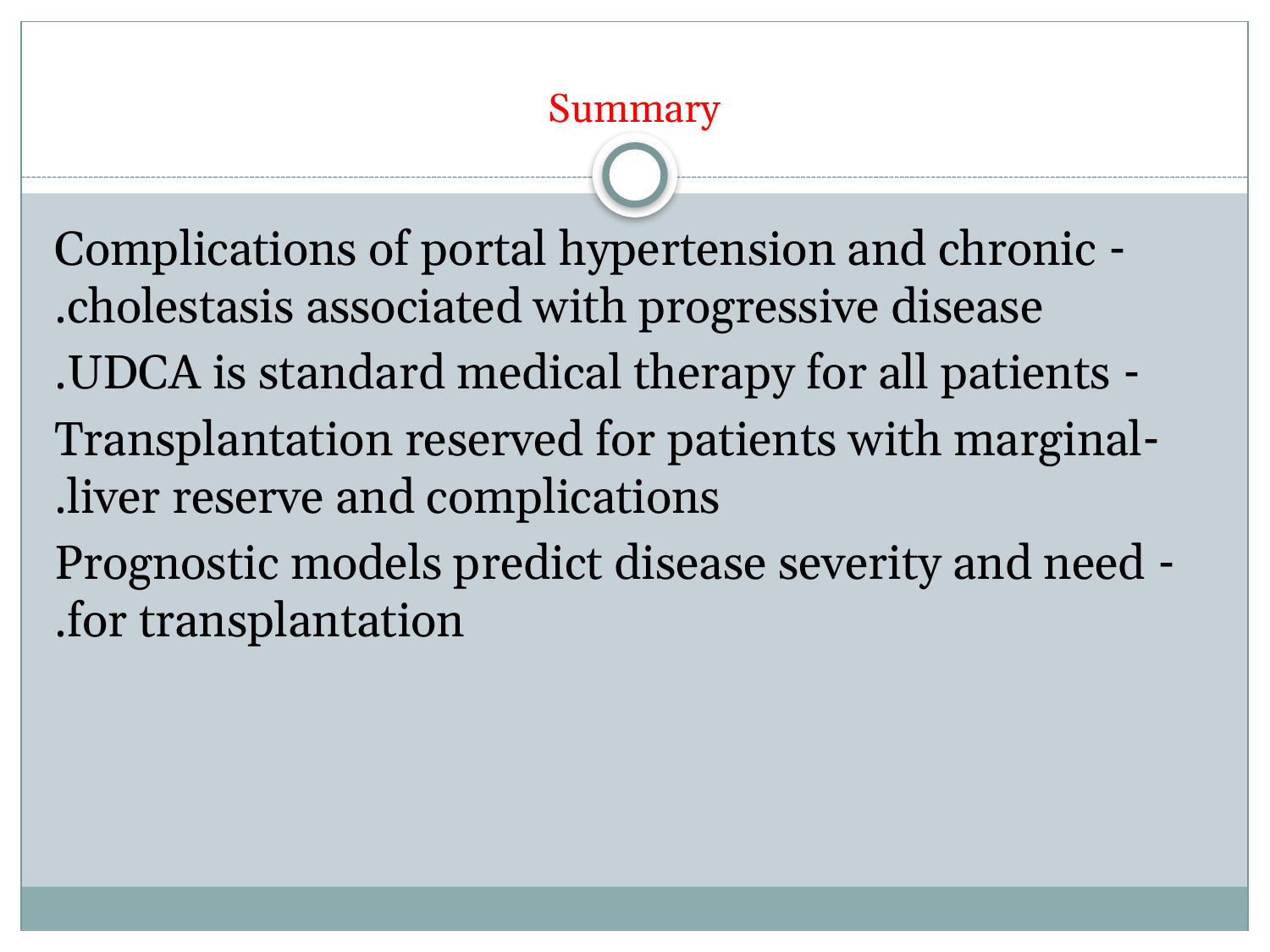

# Summary
- Complications of portal hypertension and chronic cholestasis associated with progressive disease.
- UDCA is standard medical therapy for all patients.
-Transplantation reserved for patients with marginal liver reserve and complications.
- Prognostic models predict disease severity and need for transplantation.